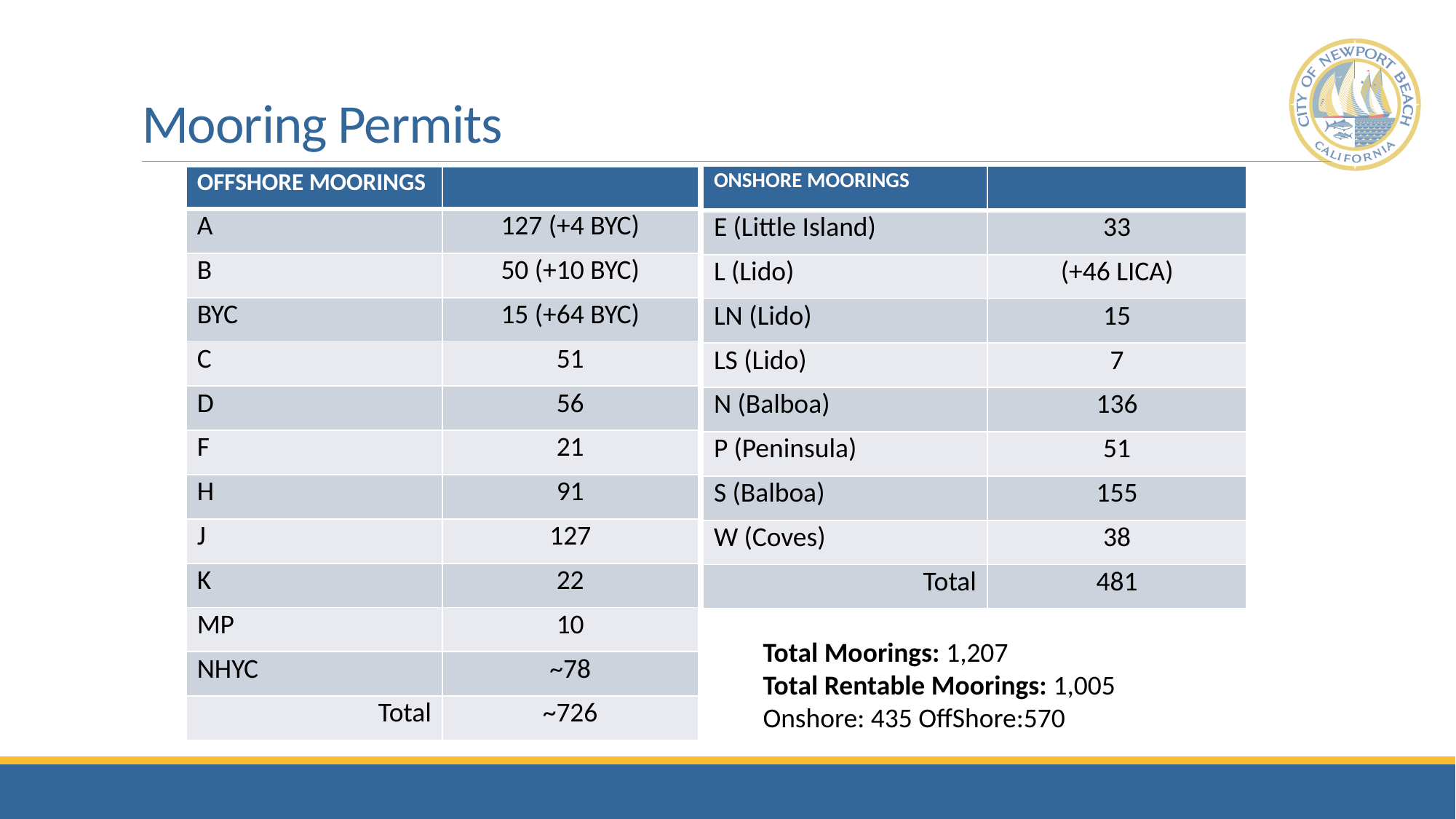

# Mooring Permits
| ONSHORE MOORINGS |  |
| --- | --- |
| E (Little Island) | 33 |
| L (Lido) | (+46 LICA) |
| LN (Lido) | 15 |
| LS (Lido) | 7 |
| N (Balboa) | 136 |
| P (Peninsula) | 51 |
| S (Balboa) | 155 |
| W (Coves) | 38 |
| Total | 481 |
| OFFSHORE MOORINGS |  |
| --- | --- |
| A | 127 (+4 BYC) |
| B | 50 (+10 BYC) |
| BYC | 15 (+64 BYC) |
| C | 51 |
| D | 56 |
| F | 21 |
| H | 91 |
| J | 127 |
| K | 22 |
| MP | 10 |
| NHYC | ~78 |
| Total | ~726 |
Total Moorings: 1,207
Total Rentable Moorings: 1,005
Onshore: 435 OffShore:570